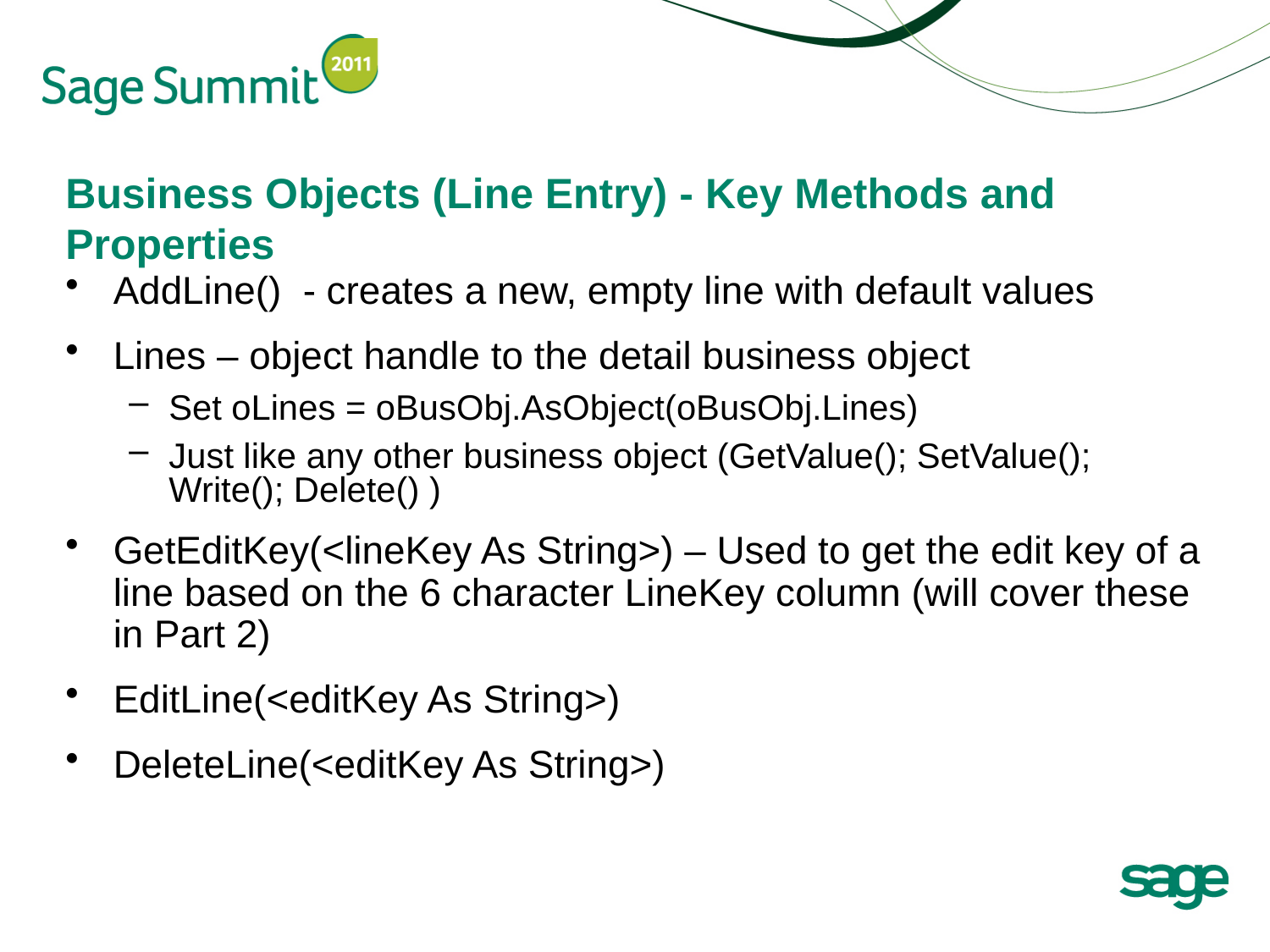

# Business Objects (Line Entry) - Key Methods and Properties
AddLine()  - creates a new, empty line with default values
Lines – object handle to the detail business object
Set oLines = oBusObj.AsObject(oBusObj.Lines)
Just like any other business object (GetValue(); SetValue(); Write(); Delete() )
GetEditKey(<lineKey As String>) – Used to get the edit key of a line based on the 6 character LineKey column (will cover these in Part 2)
EditLine(<editKey As String>)
DeleteLine(<editKey As String>)